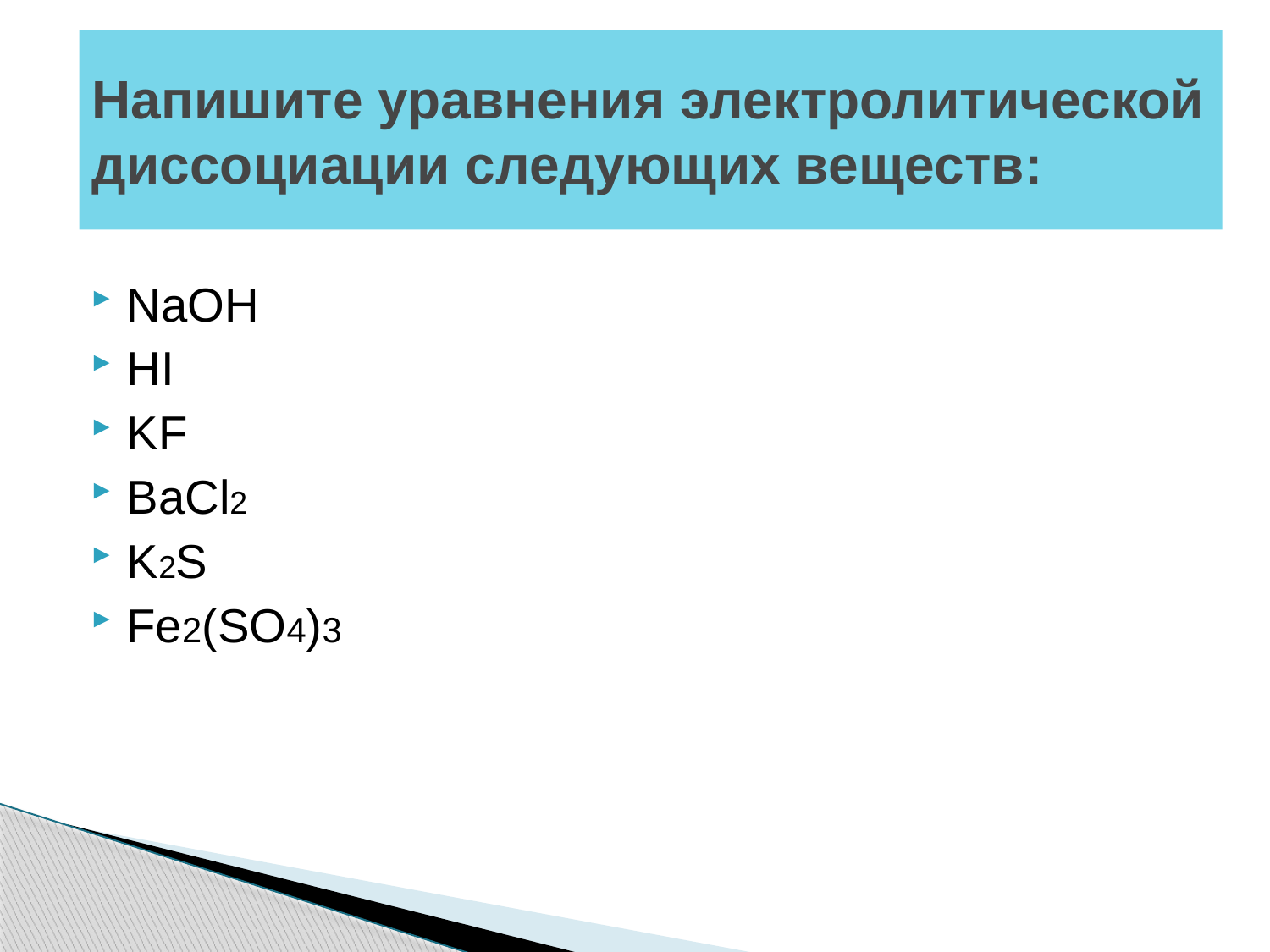

# Напишите уравнения электролитической диссоциации следующих веществ:
NaOH
HI
KF
BaCl2
K2S
Fe2(SO4)3